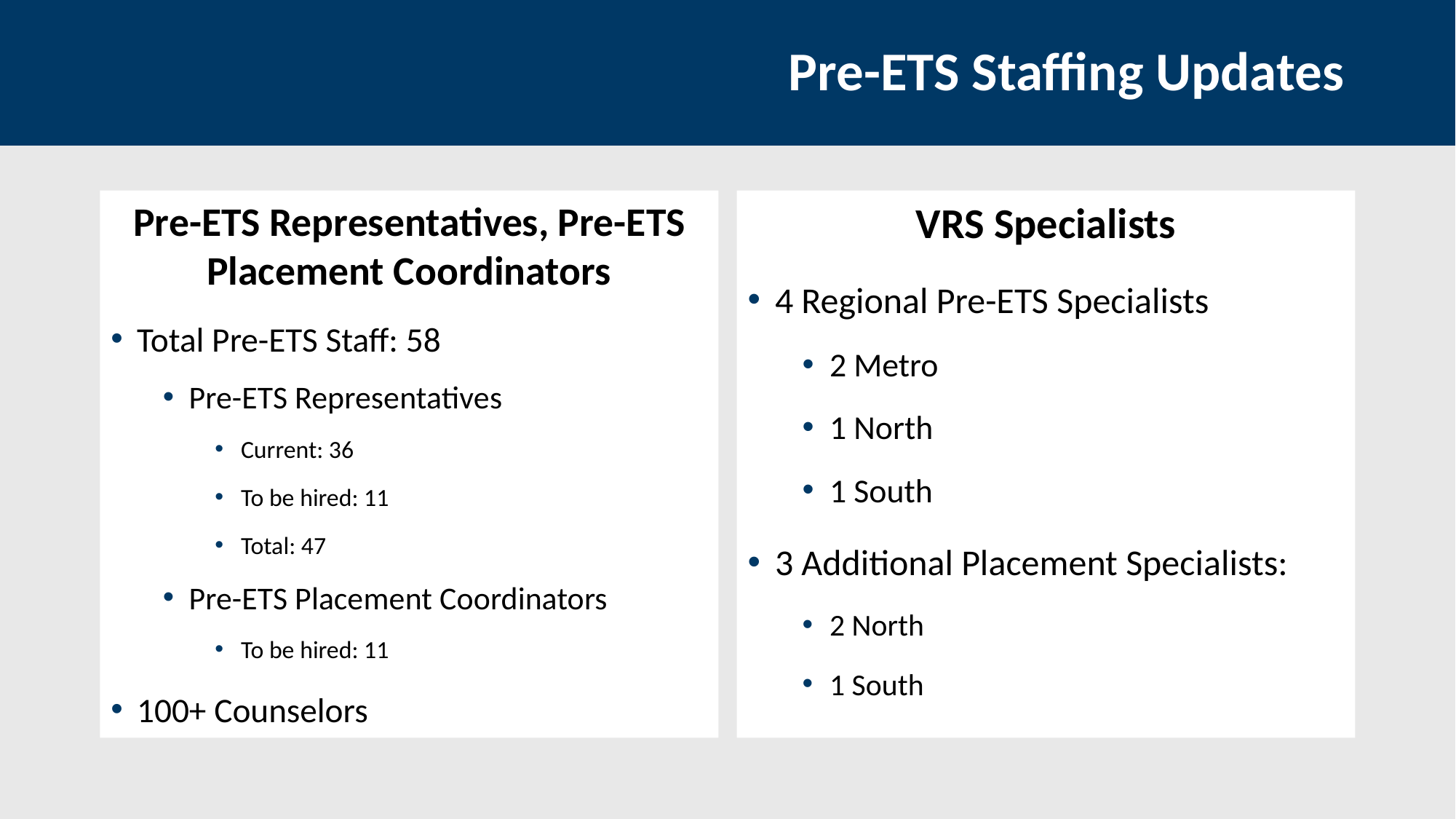

# Pre-ETS Staffing Updates
Pre-ETS Representatives, Pre-ETS Placement Coordinators
Total Pre-ETS Staff: 58
Pre-ETS Representatives
Current: 36
To be hired: 11
Total: 47
Pre-ETS Placement Coordinators
To be hired: 11
100+ Counselors
VRS Specialists
4 Regional Pre-ETS Specialists
2 Metro
1 North
1 South
3 Additional Placement Specialists:
2 North
1 South